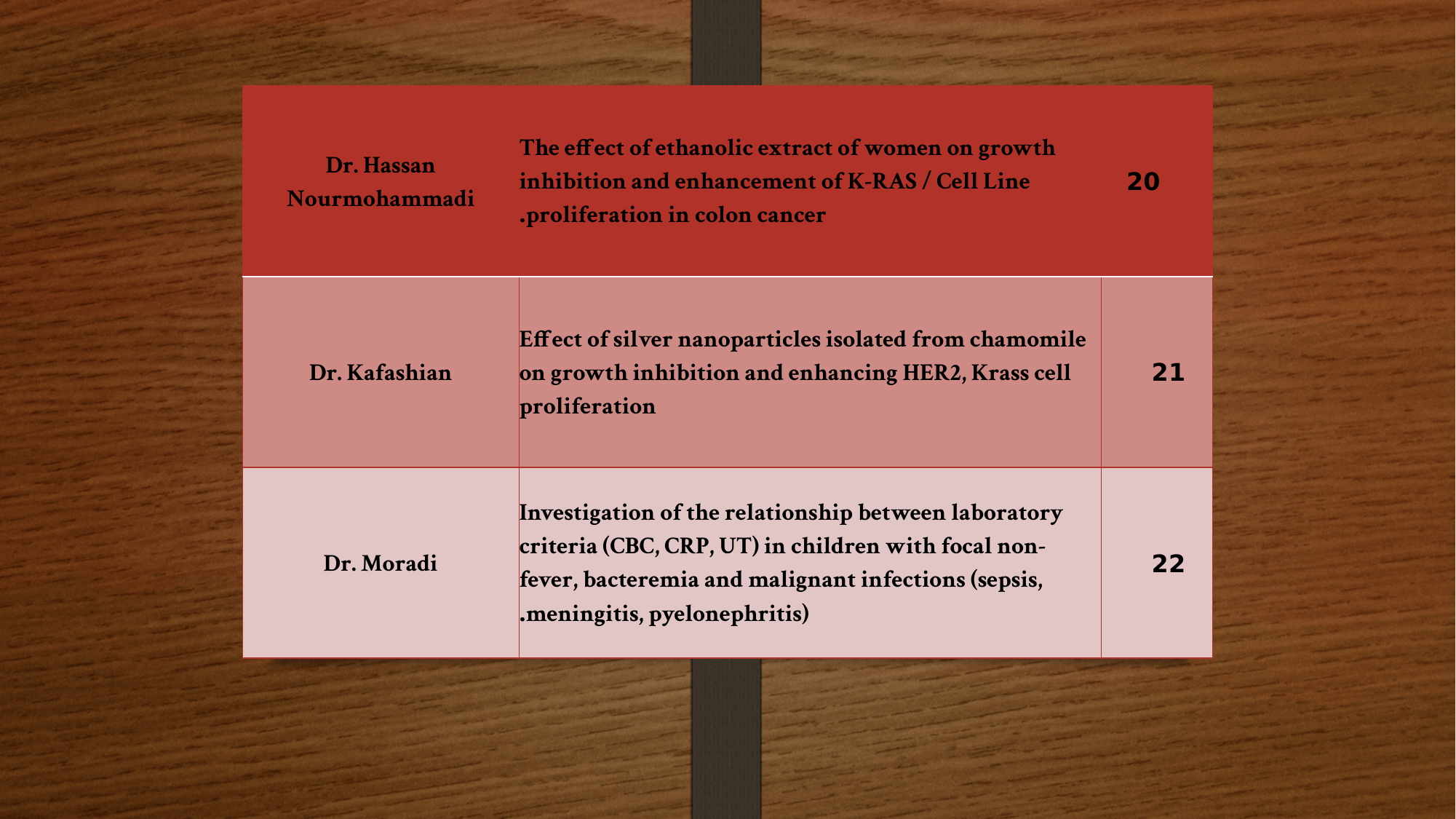

| Dr. Hassan Nourmohammadi | The effect of ethanolic extract of women on growth inhibition and enhancement of K-RAS / Cell Line proliferation in colon cancer. | 20 |
| --- | --- | --- |
| Dr. Kafashian | Effect of silver nanoparticles isolated from chamomile on growth inhibition and enhancing HER2, Krass cell proliferation | 21 |
| Dr. Moradi | Investigation of the relationship between laboratory criteria (CBC, CRP, UT) in children with focal non-fever, bacteremia and malignant infections (sepsis, meningitis, pyelonephritis). | 22 |
#